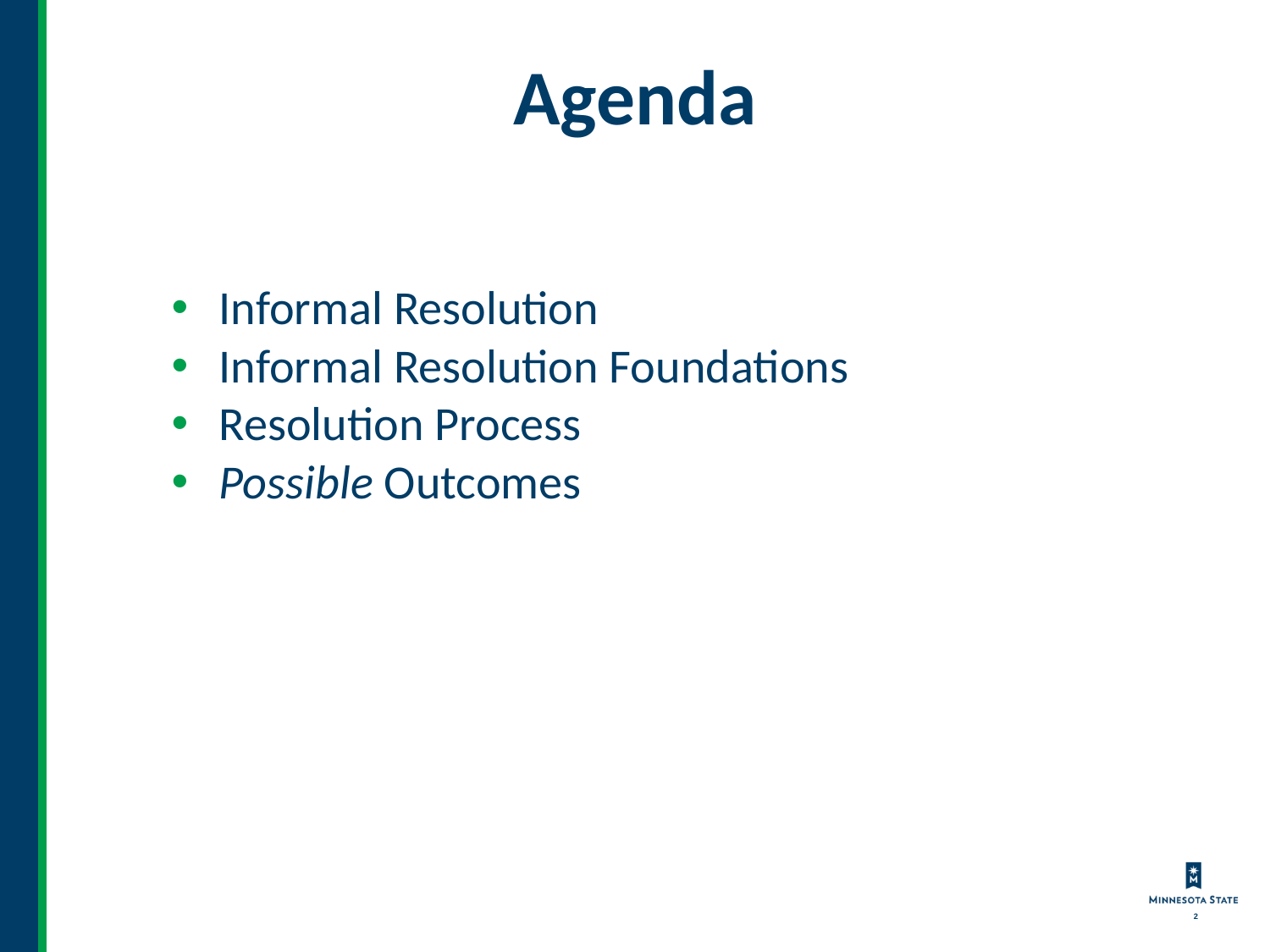

# Agenda

Informal Resolution
Informal Resolution Foundations
Resolution Process
Possible Outcomes